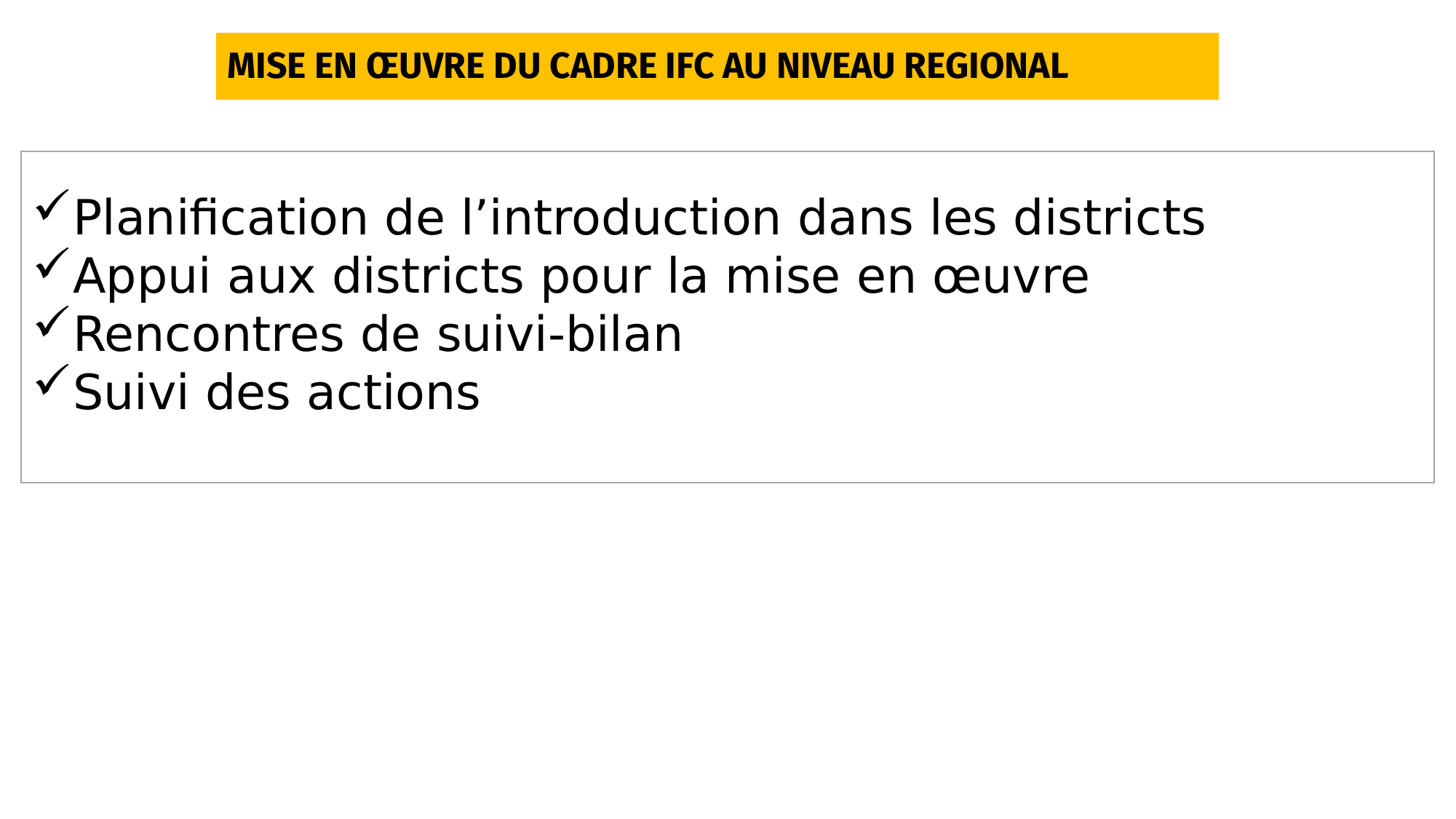

# MISE EN ŒUVRE DU CADRE IFC AU NIVEAU REGIONAL
Planification de l’introduction dans les districts
Appui aux districts pour la mise en œuvre
Rencontres de suivi-bilan
Suivi des actions